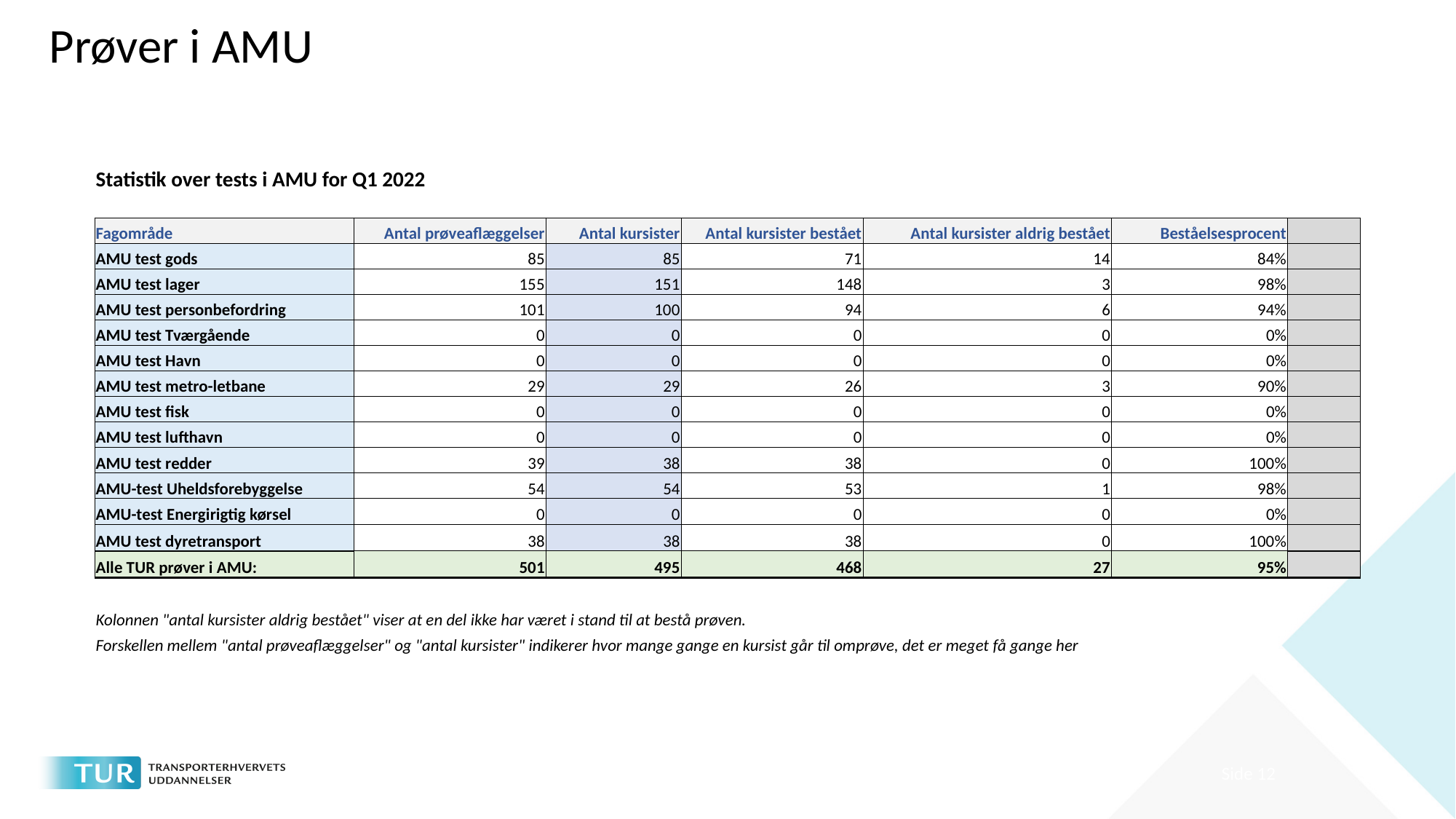

# Prøver i AMU
| Statistik over tests i AMU for Q1 2022 |  |  |  |  |  |  |
| --- | --- | --- | --- | --- | --- | --- |
|  |  |  |  |  |  |  |
| Fagområde | Antal prøveaflæggelser | Antal kursister | Antal kursister bestået | Antal kursister aldrig bestået | Beståelsesprocent |  |
| AMU test gods | 85 | 85 | 71 | 14 | 84% |  |
| AMU test lager | 155 | 151 | 148 | 3 | 98% |  |
| AMU test personbefordring | 101 | 100 | 94 | 6 | 94% |  |
| AMU test Tværgående | 0 | 0 | 0 | 0 | 0% |  |
| AMU test Havn | 0 | 0 | 0 | 0 | 0% |  |
| AMU test metro-letbane | 29 | 29 | 26 | 3 | 90% |  |
| AMU test fisk | 0 | 0 | 0 | 0 | 0% |  |
| AMU test lufthavn | 0 | 0 | 0 | 0 | 0% |  |
| AMU test redder | 39 | 38 | 38 | 0 | 100% |  |
| AMU-test Uheldsforebyggelse | 54 | 54 | 53 | 1 | 98% |  |
| AMU-test Energirigtig kørsel | 0 | 0 | 0 | 0 | 0% |  |
| AMU test dyretransport | 38 | 38 | 38 | 0 | 100% |  |
| Alle TUR prøver i AMU: | 501 | 495 | 468 | 27 | 95% |  |
|  |  |  |  |  |  |  |
| Kolonnen "antal kursister aldrig bestået" viser at en del ikke har været i stand til at bestå prøven. |  |  |  |  |  |  |
| Forskellen mellem "antal prøveaflæggelser" og "antal kursister" indikerer hvor mange gange en kursist går til omprøve, det er meget få gange her |  |  |  |  |  |  |
|  |  |  |  |  |  |  |